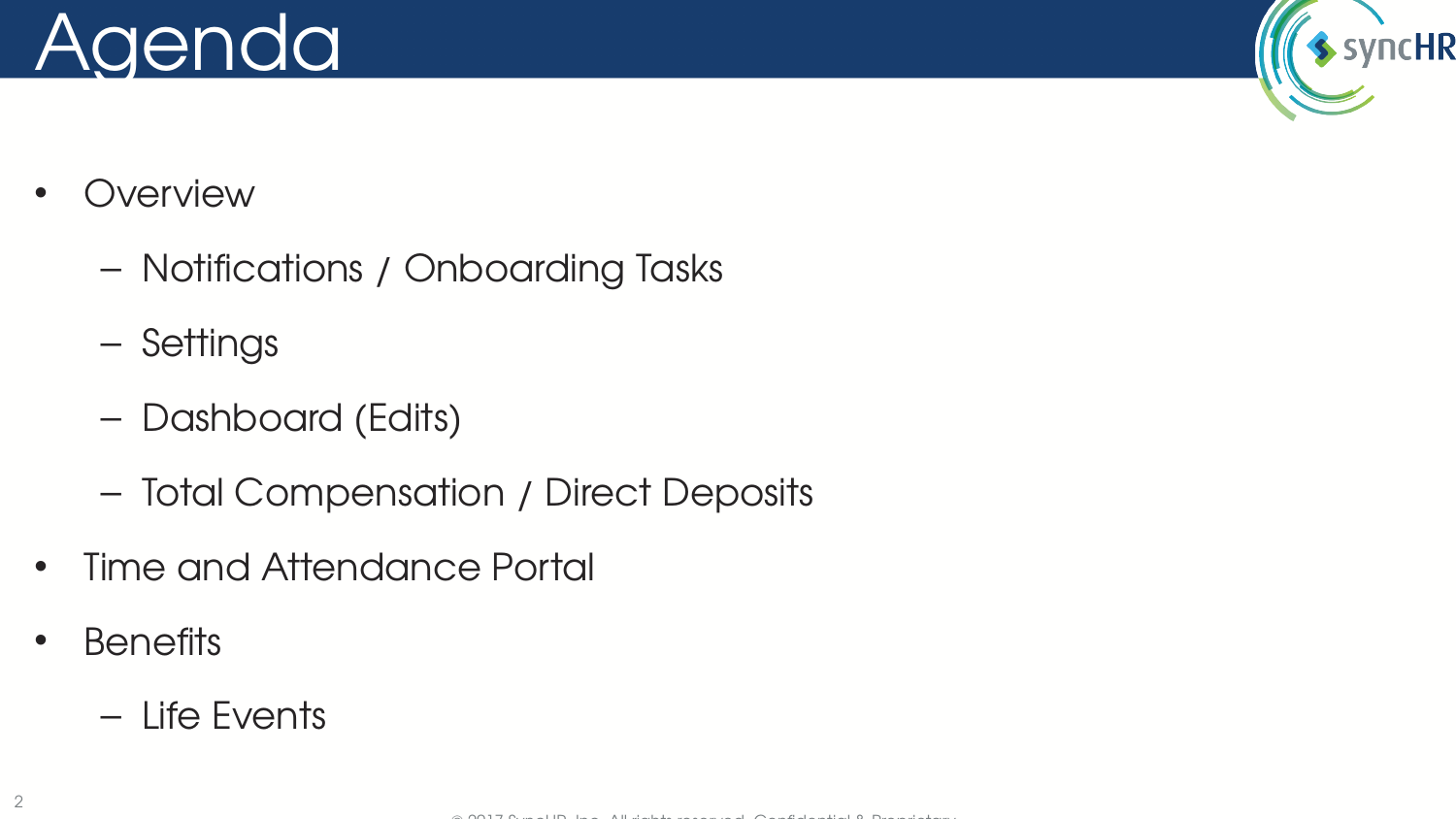

# Agenda
Overview
Notifications / Onboarding Tasks
Settings
Dashboard (Edits)
Total Compensation / Direct Deposits
Time and Attendance Portal
Benefits
Life Events